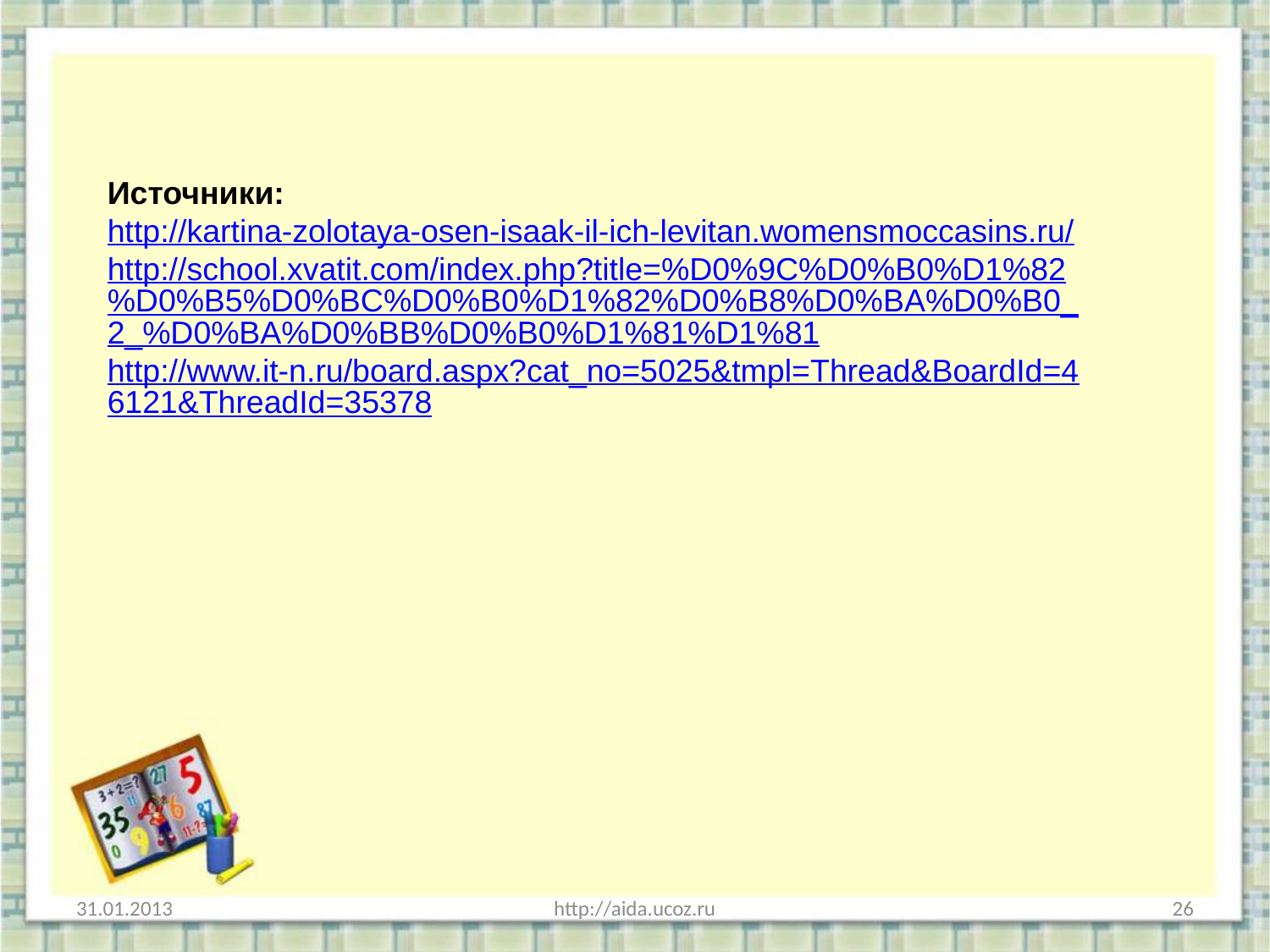

Источники:
http://kartina-zolotaya-osen-isaak-il-ich-levitan.womensmoccasins.ru/
http://school.xvatit.com/index.php?title=%D0%9C%D0%B0%D1%82%D0%B5%D0%BC%D0%B0%D1%82%D0%B8%D0%BA%D0%B0_2_%D0%BA%D0%BB%D0%B0%D1%81%D1%81
http://www.it-n.ru/board.aspx?cat_no=5025&tmpl=Thread&BoardId=46121&ThreadId=35378

31.01.2013
http://aida.ucoz.ru
26